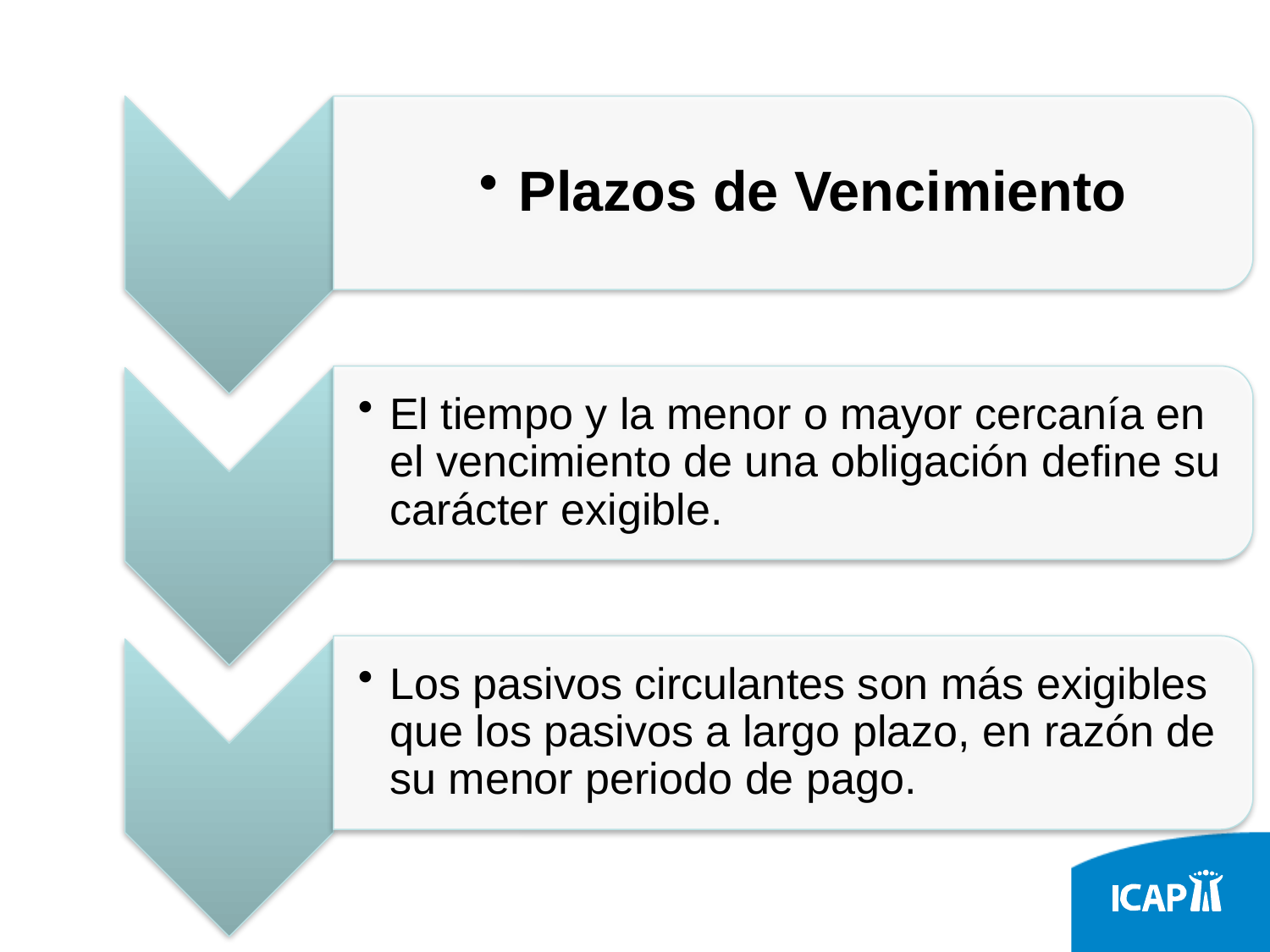

Plazos de Vencimiento

El tiempo y la menor o mayor cercanía en el vencimiento de una obligación define su carácter exigible.

Los pasivos circulantes son más exigibles que los pasivos a largo plazo, en razón de su menor periodo de pago.